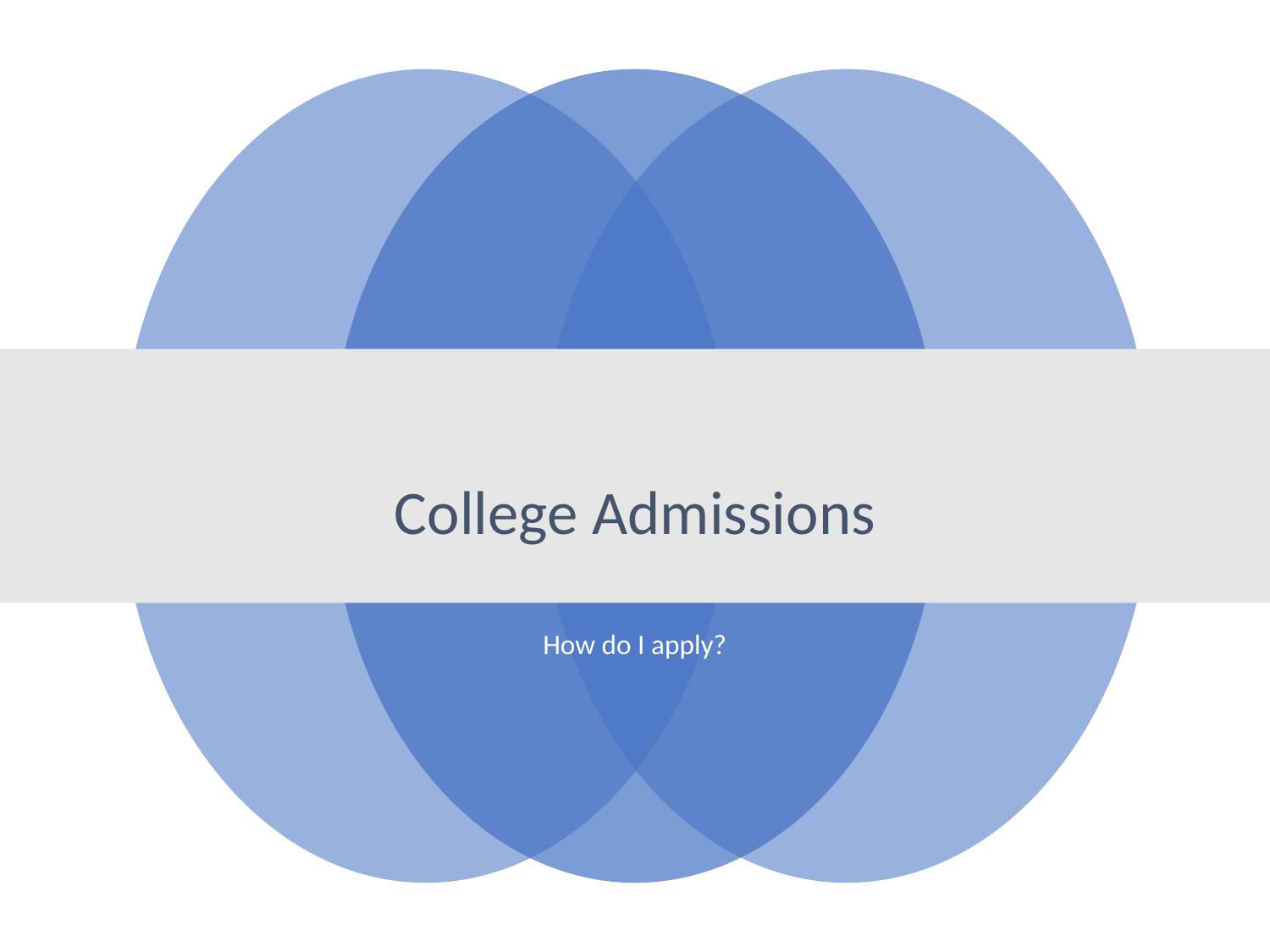

# College Admissions
How do I apply?